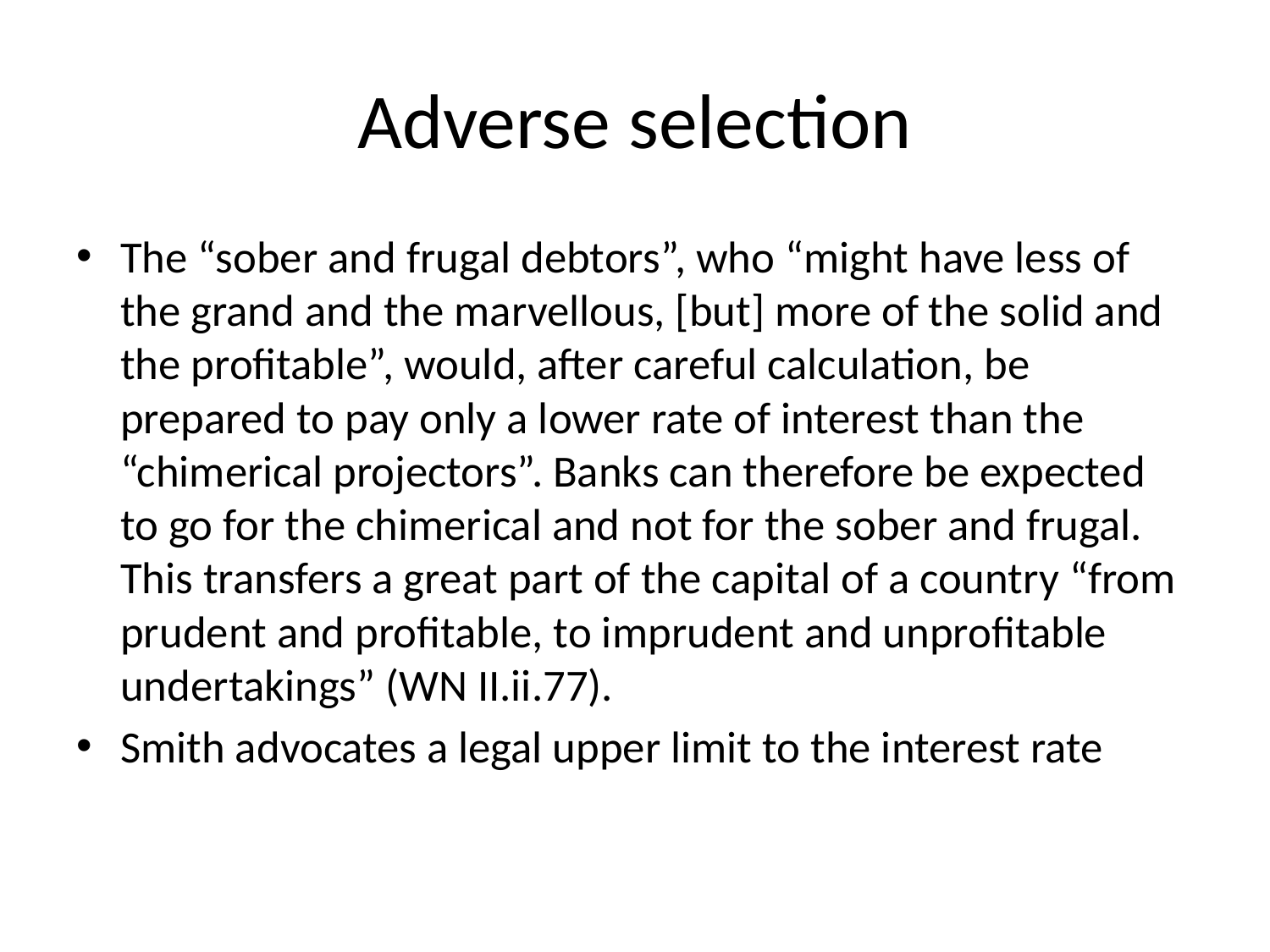

# Adverse selection
The “sober and frugal debtors”, who “might have less of the grand and the marvellous, [but] more of the solid and the profitable”, would, after careful calculation, be prepared to pay only a lower rate of interest than the “chimerical projectors”. Banks can therefore be expected to go for the chimerical and not for the sober and frugal. This transfers a great part of the capital of a country “from prudent and profitable, to imprudent and unprofitable undertakings” (WN II.ii.77).
Smith advocates a legal upper limit to the interest rate